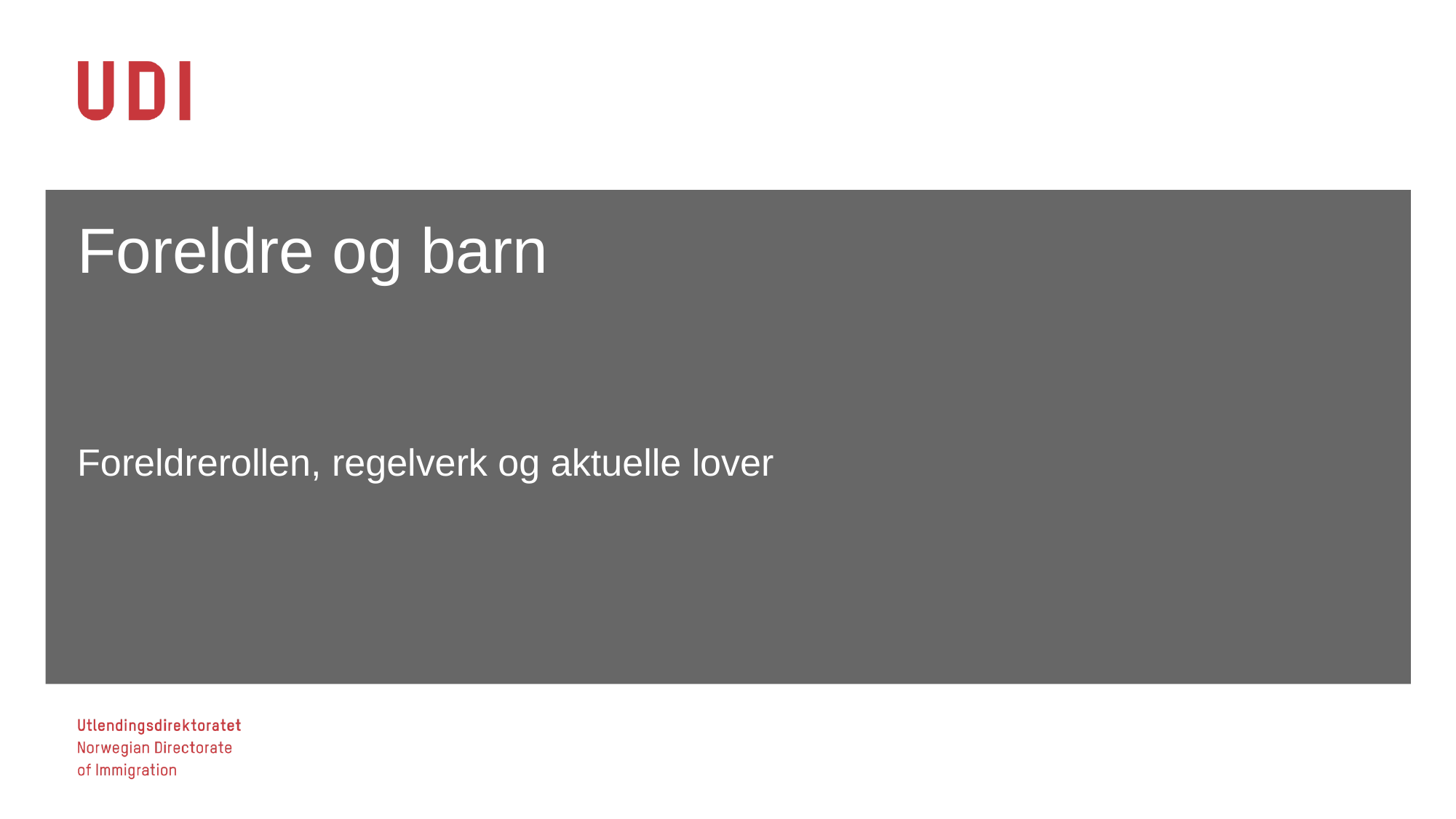

# Foreldre og barn
Foreldrerollen, regelverk og aktuelle lover